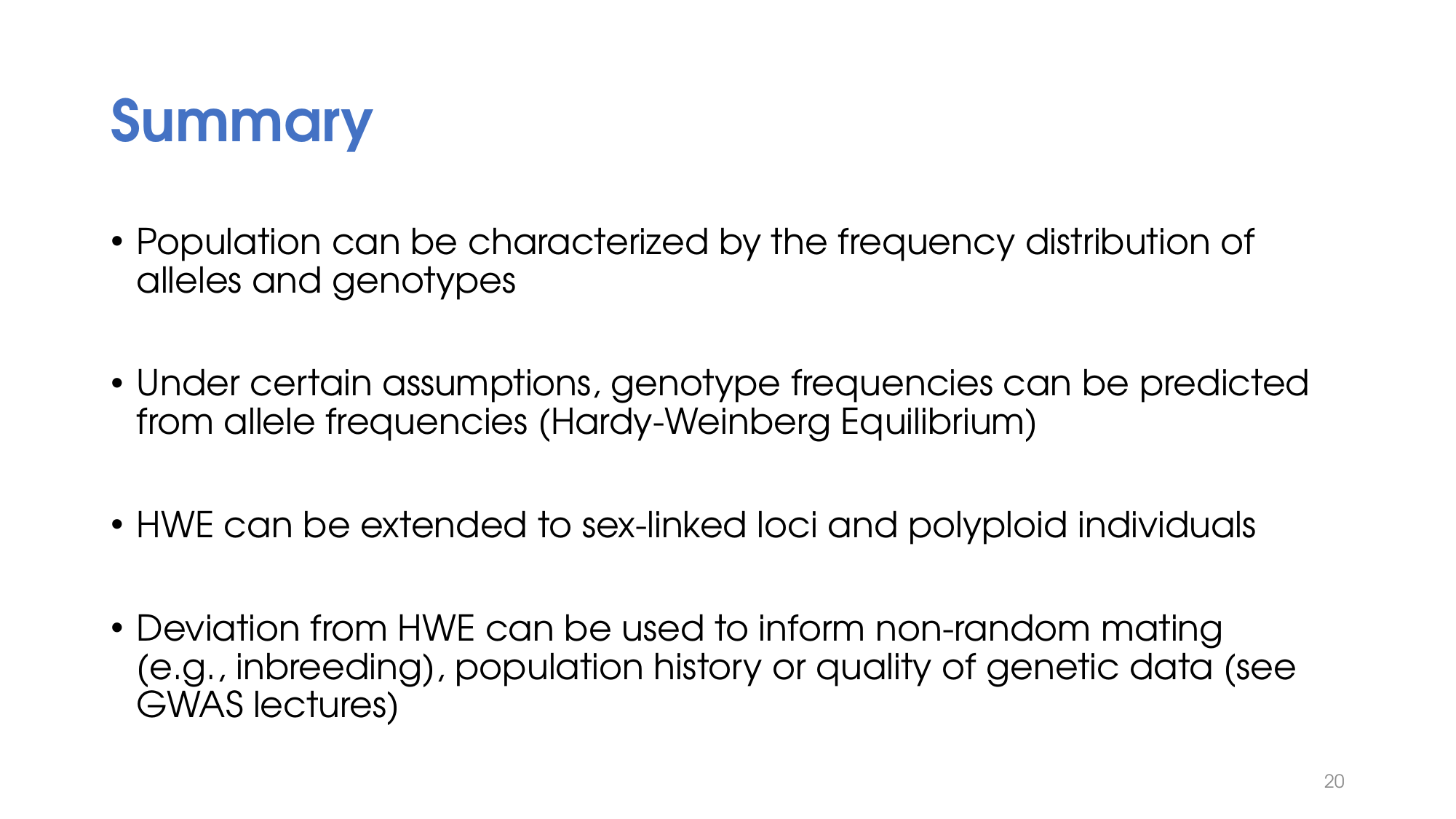

# Summary
Population can be characterized by the frequency distribution of alleles and genotypes

Under certain assumptions, genotype frequencies can be predicted from allele frequencies (Hardy-Weinberg Equilibrium)

HWE can be extended to sex-linked loci and polyploid individuals

Deviation from HWE can be used to inform non-random mating (e.g., inbreeding), population history or quality of genetic data (see GWAS lectures)

20